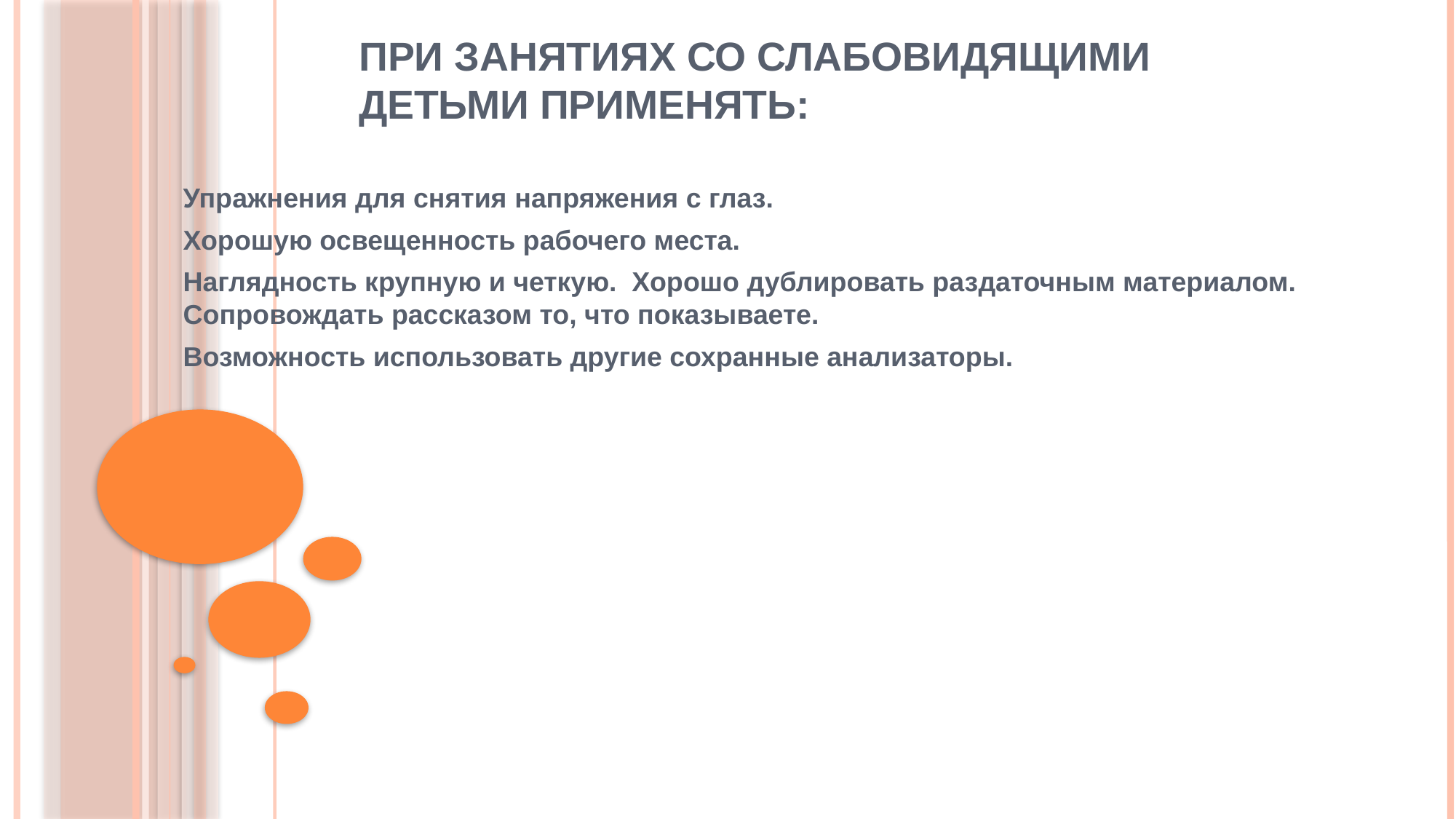

# При занятиях со слабовидящими детьми применять:
Упражнения для снятия напряжения с глаз.
Хорошую освещенность рабочего места.
Наглядность крупную и четкую.  Хорошо дублировать раздаточным материалом. Сопровождать рассказом то, что показываете.
Возможность использовать другие сохранные анализаторы.